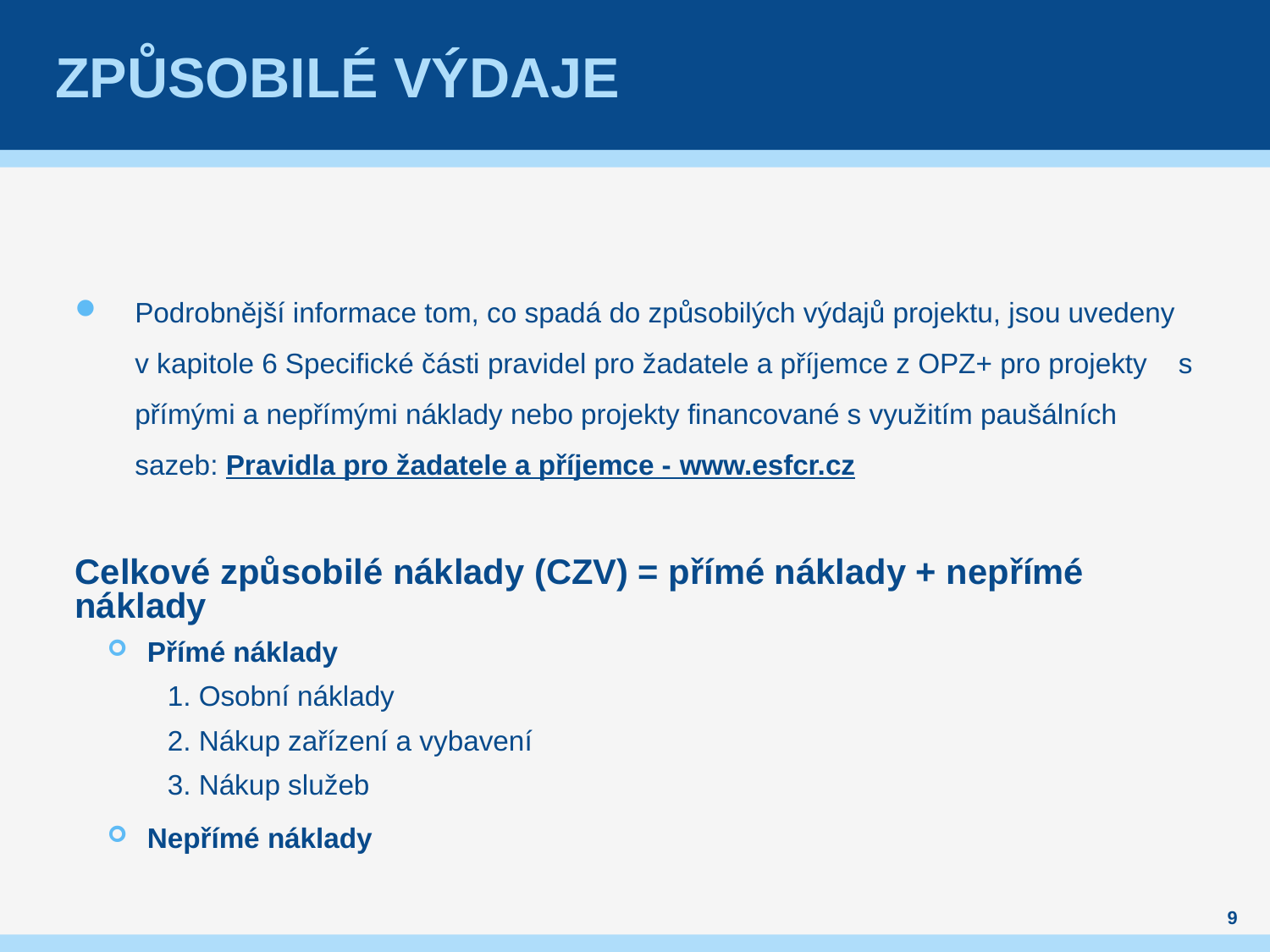

# Způsobilé výdaje

Podrobnější informace tom, co spadá do způsobilých výdajů projektu, jsou uvedeny v kapitole 6 Specifické části pravidel pro žadatele a příjemce z OPZ+ pro projekty    s přímými a nepřímými náklady nebo projekty financované s využitím paušálních sazeb: Pravidla pro žadatele a příjemce - www.esfcr.cz

Celkové způsobilé náklady (CZV) = přímé náklady + nepřímé náklady
Přímé náklady
1. Osobní náklady
2. Nákup zařízení a vybavení
3. Nákup služeb
Nepřímé náklady

9